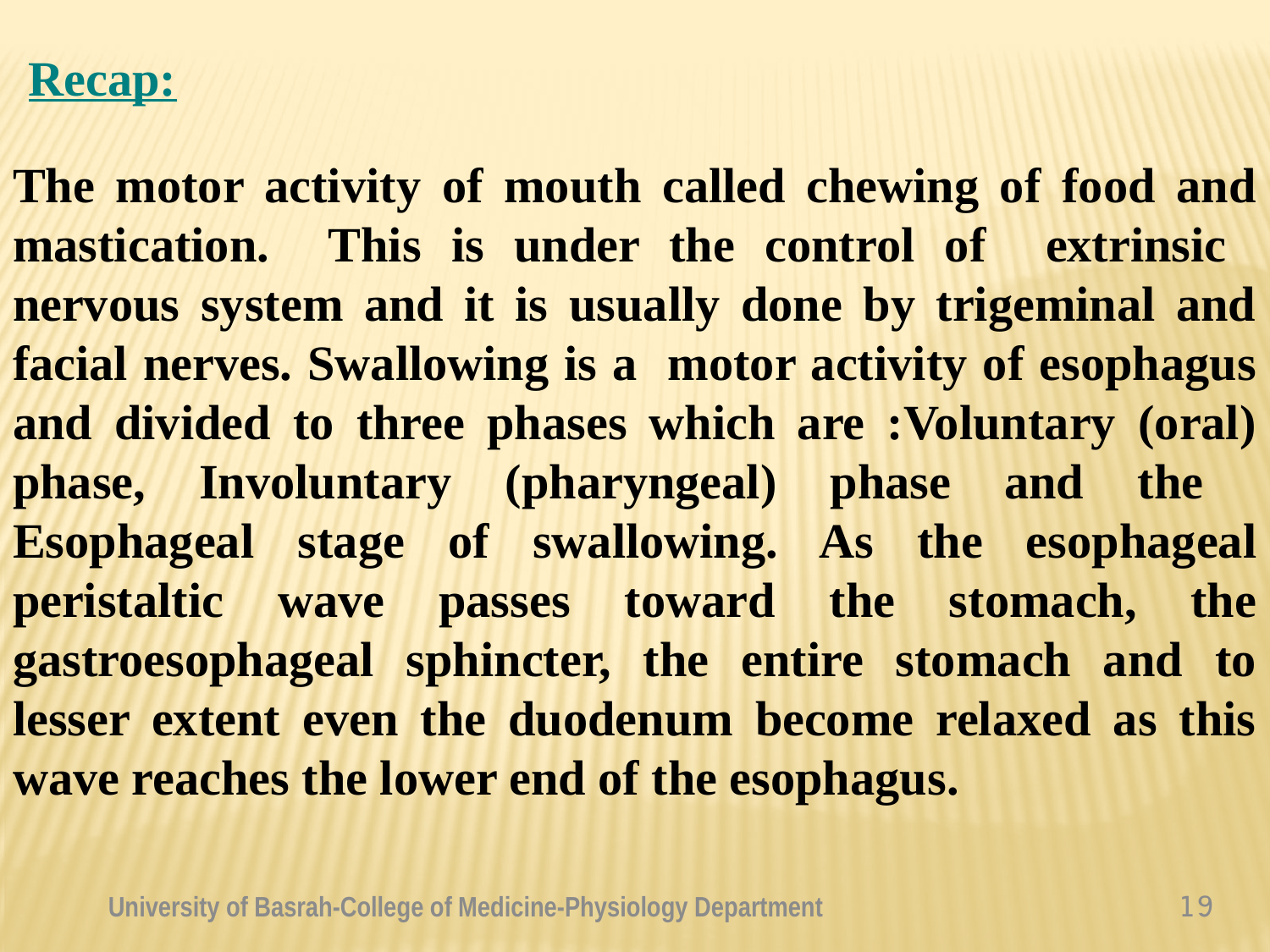

Recap:

The motor activity of mouth called chewing of food and mastication.  This is under the control of  extrinsic  nervous system and it is usually done by trigeminal and facial nerves. Swallowing is a  motor activity of esophagus and divided to three phases which are :Voluntary (oral) phase, Involuntary (pharyngeal) phase and the  Esophageal stage of swallowing. As the esophageal peristaltic wave passes toward the stomach, the gastroesophageal sphincter, the entire stomach and to lesser extent even the duodenum become relaxed as this wave reaches the lower end of the esophagus.
University of Basrah-College of Medicine-Physiology Department
19